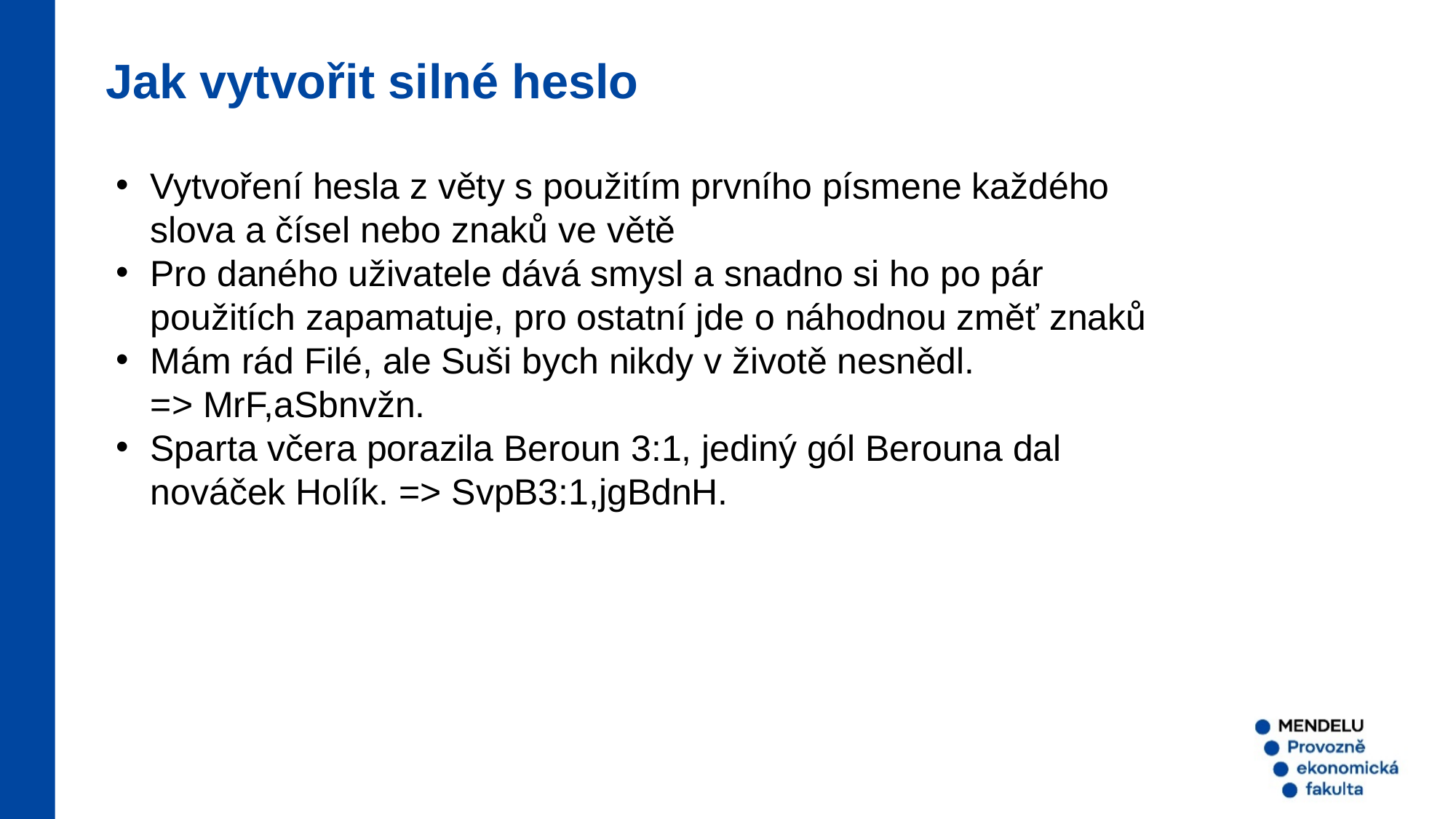

Jak vytvořit silné heslo
Vytvoření hesla z věty s použitím prvního písmene každého slova a čísel nebo znaků ve větě​
Pro daného uživatele dává smysl a snadno si ho po pár použitích zapamatuje, pro ostatní jde o náhodnou změť znaků​
Mám rád Filé, ale Suši bych nikdy v životě nesnědl. => MrF,aSbnvžn.​
Sparta včera porazila Beroun 3:1, jediný gól Berouna dal nováček Holík. => SvpB3:1,jgBdnH.